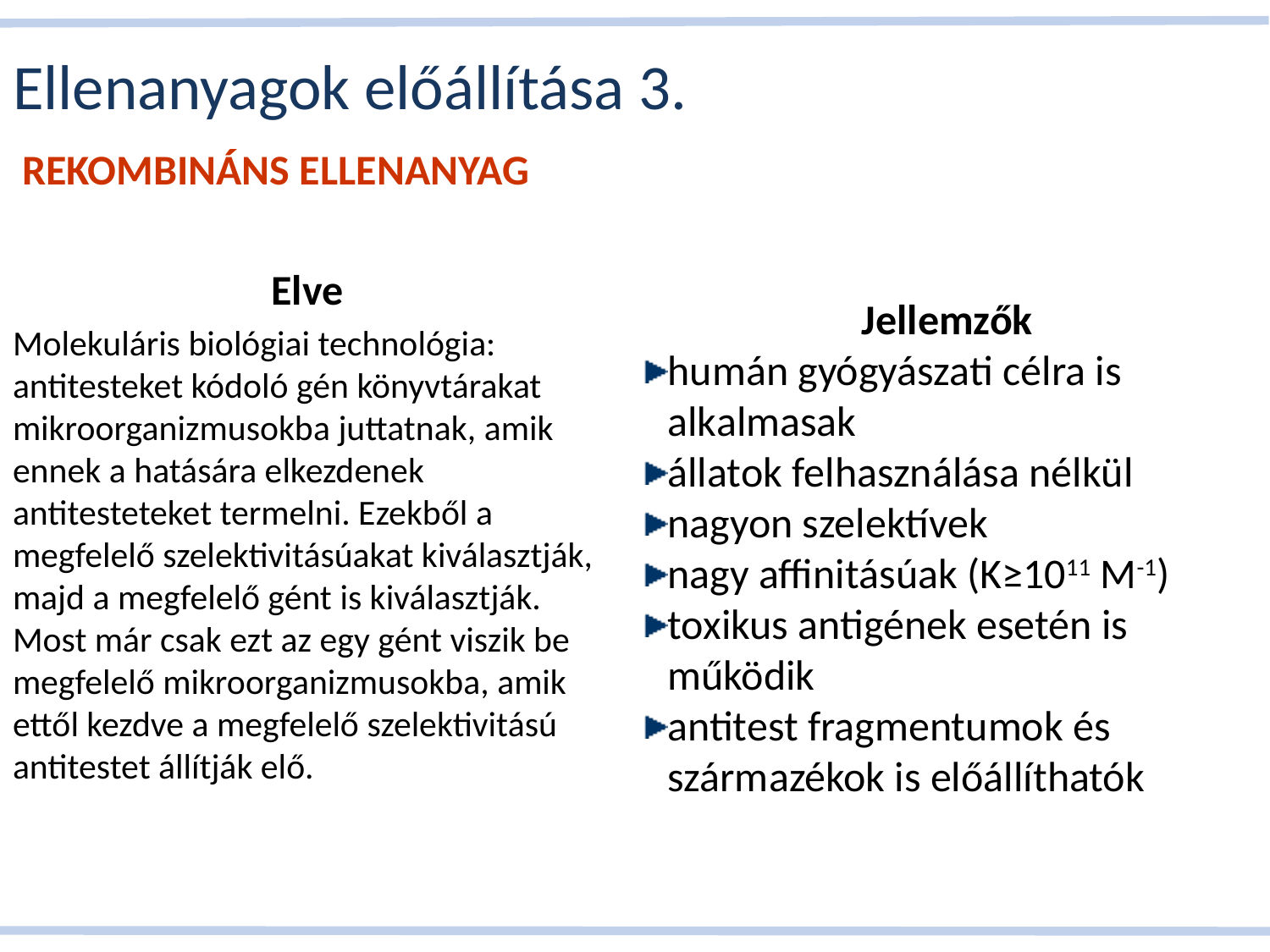

# Ellenanyagok előállítása 3.
 REKOMBINÁNS ELLENANYAG
Elve
Molekuláris biológiai technológia: antitesteket kódoló gén könyvtárakat mikroorganizmusokba juttatnak, amik ennek a hatására elkezdenek antitesteteket termelni. Ezekből a megfelelő szelektivitásúakat kiválasztják, majd a megfelelő gént is kiválasztják. Most már csak ezt az egy gént viszik be megfelelő mikroorganizmusokba, amik ettől kezdve a megfelelő szelektivitású antitestet állítják elő.
Jellemzők
humán gyógyászati célra is alkalmasak
állatok felhasználása nélkül
nagyon szelektívek
nagy affinitásúak (K≥1011 M-1)
toxikus antigének esetén is működik
antitest fragmentumok és származékok is előállíthatók